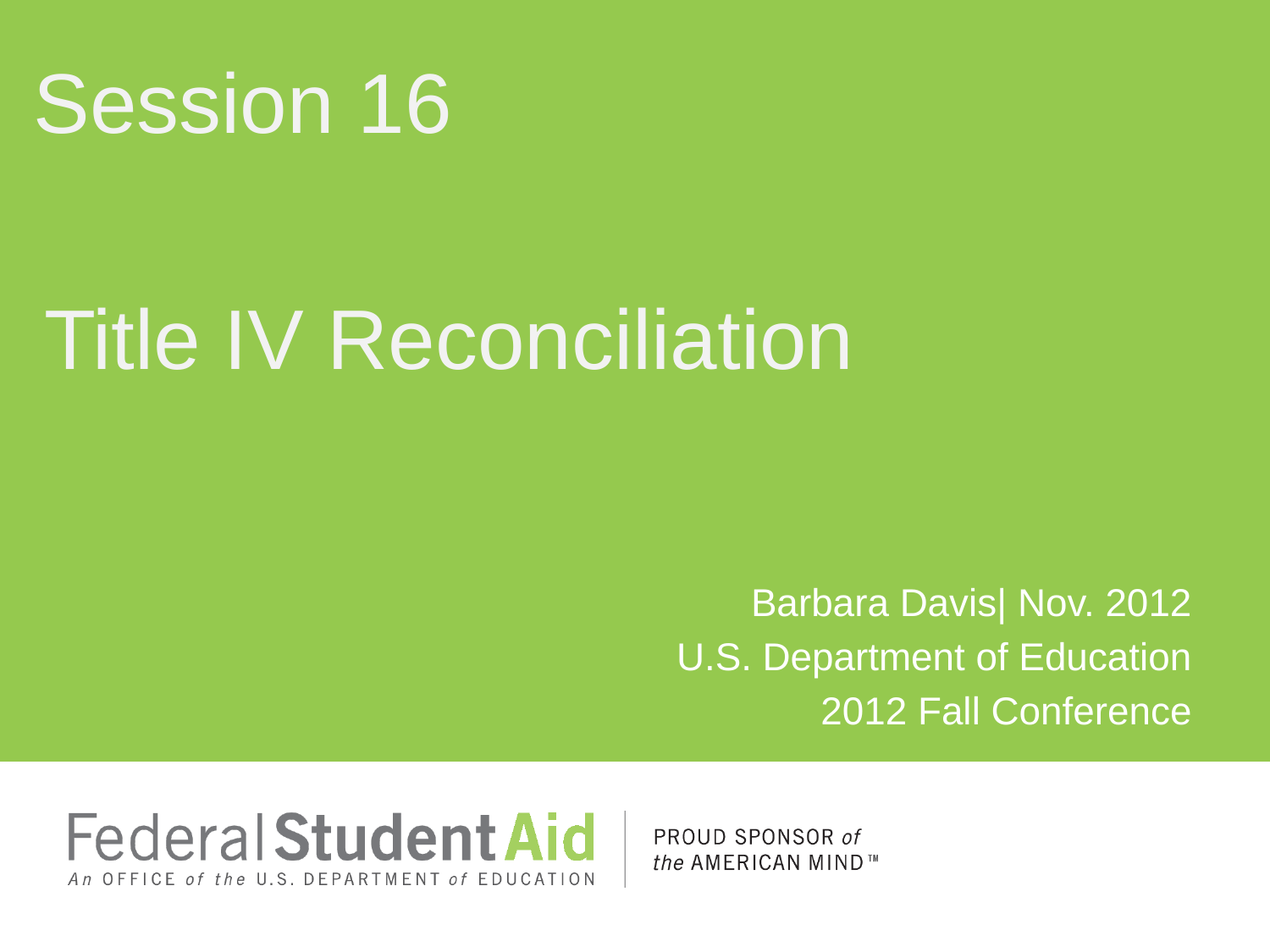

Session 16
# Title IV Reconciliation
Barbara Davis| Nov. 2012
U.S. Department of Education
2012 Fall Conference